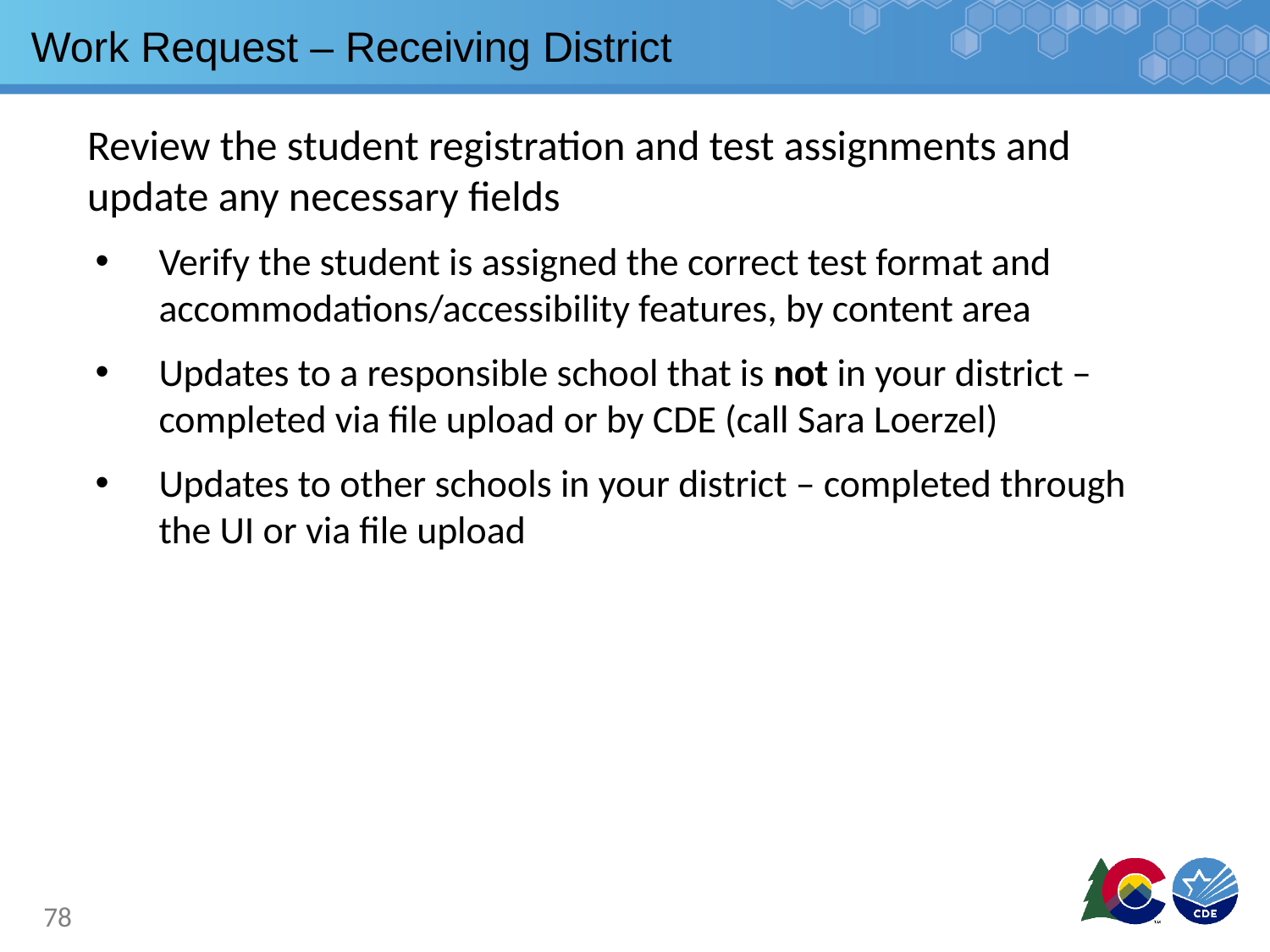

# Work Request – Receiving District
Review the student registration and test assignments and update any necessary fields
Verify the student is assigned the correct test format and accommodations/accessibility features, by content area
Updates to a responsible school that is not in your district – completed via file upload or by CDE (call Sara Loerzel)
Updates to other schools in your district – completed through the UI or via file upload
78